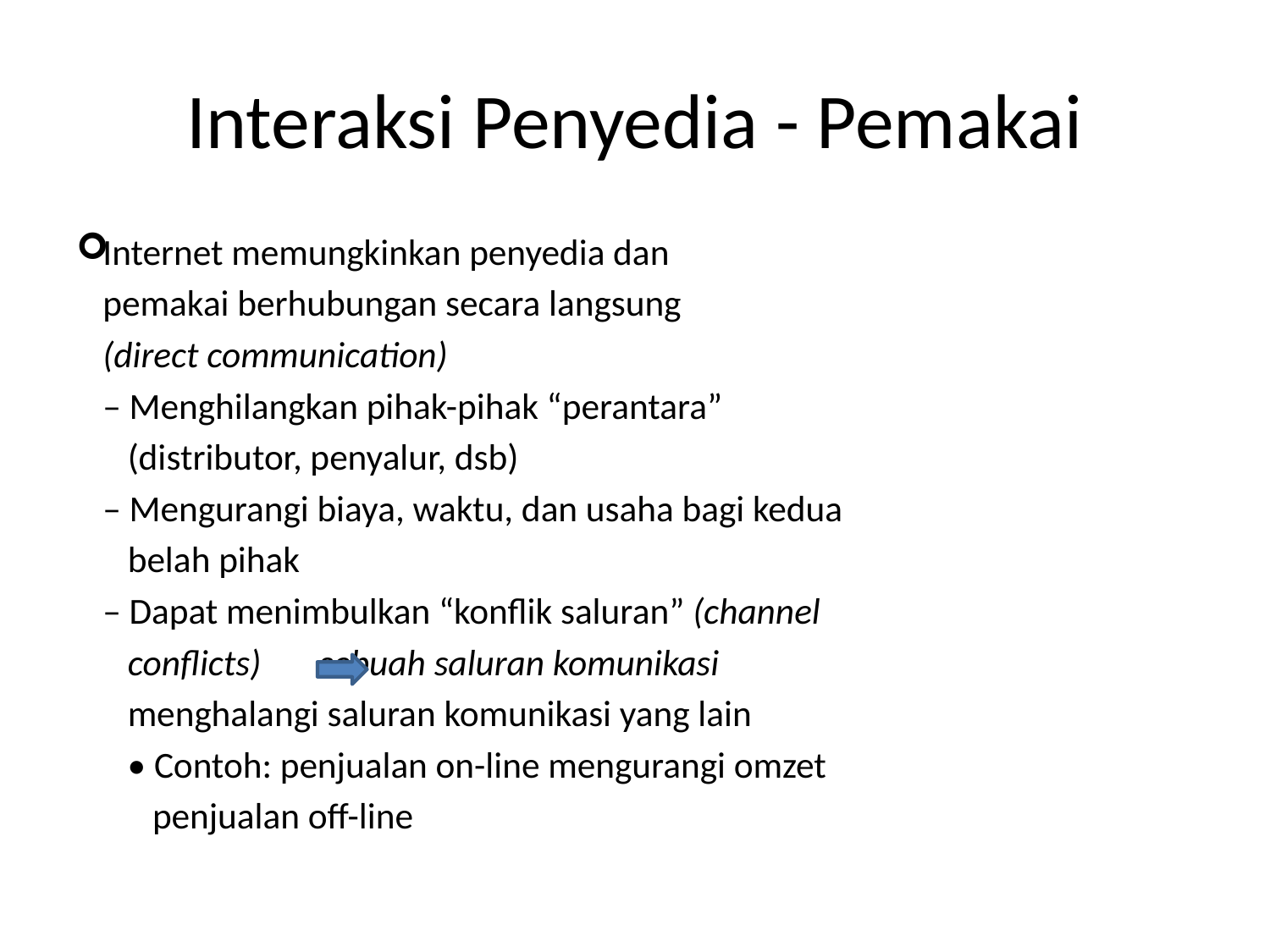

# Interaksi Penyedia - Pemakai
Internet memungkinkan penyedia dan
	pemakai berhubungan secara langsung
	(direct communication)
	– Menghilangkan pihak-pihak “perantara”
	   (distributor, penyalur, dsb)
	– Mengurangi biaya, waktu, dan usaha bagi kedua
	   belah pihak
	– Dapat menimbulkan “konflik saluran” (channel
	   conflicts)       sebuah saluran komunikasi
	   menghalangi saluran komunikasi yang lain
	   • Contoh: penjualan on-line mengurangi omzet
	      penjualan off-line